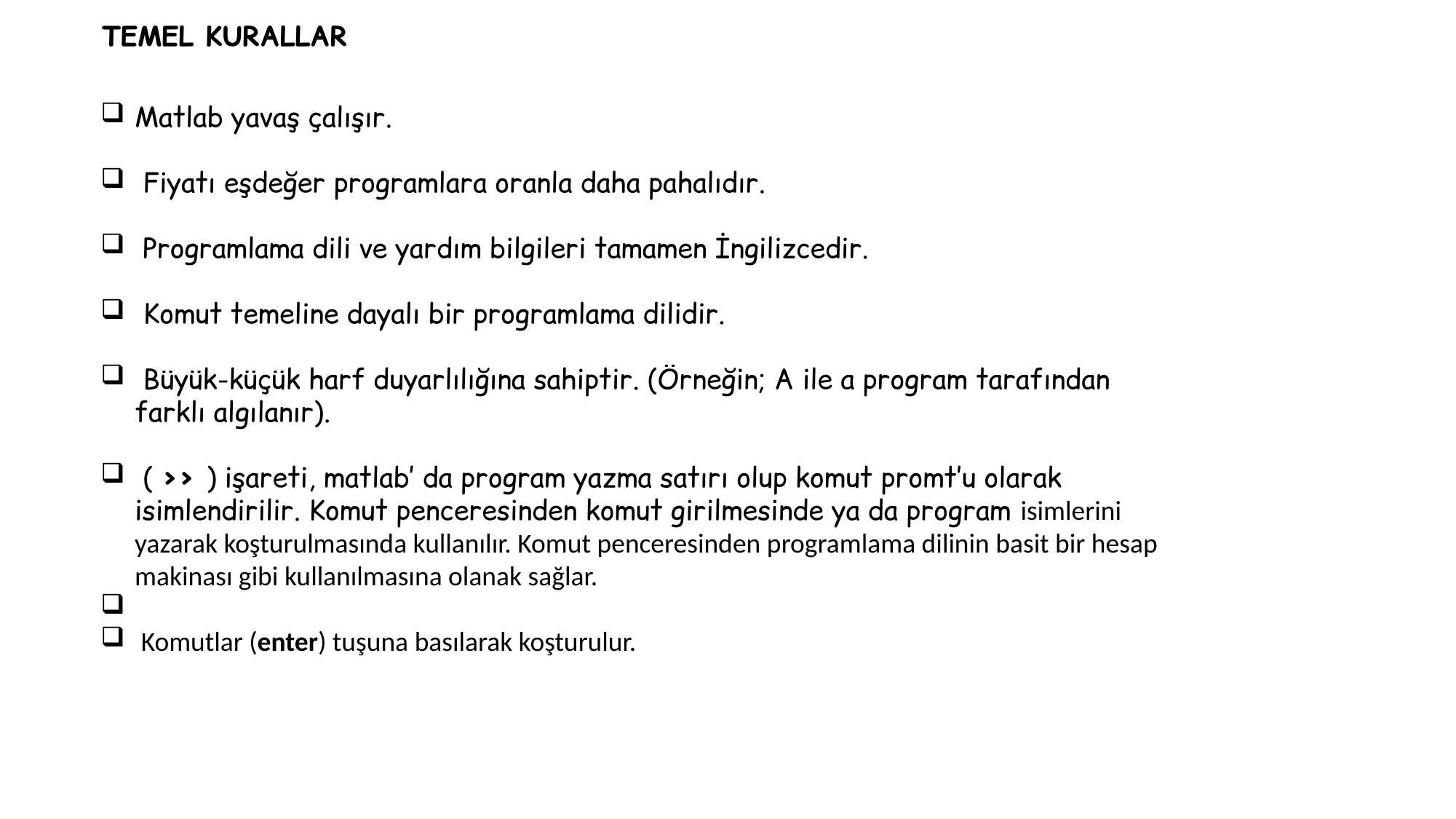

TEMEL KURALLAR

Matlab yavaş çalışır.

 Fiyatı eşdeğer programlara oranla daha pahalıdır.

 Programlama dili ve yardım bilgileri tamamen İngilizcedir.

 Komut temeline dayalı bir programlama dilidir.

 Büyük-küçük harf duyarlılığına sahiptir. (Örneğin; A ile a program tarafından farklı algılanır).

 ( >> ) işareti, matlab’ da program yazma satırı olup komut promt’u olarak isimlendirilir. Komut penceresinden komut girilmesinde ya da program isimlerini yazarak koşturulmasında kullanılır. Komut penceresinden programlama dilinin basit bir hesap makinası gibi kullanılmasına olanak sağlar.

 Komutlar (enter) tuşuna basılarak koşturulur.